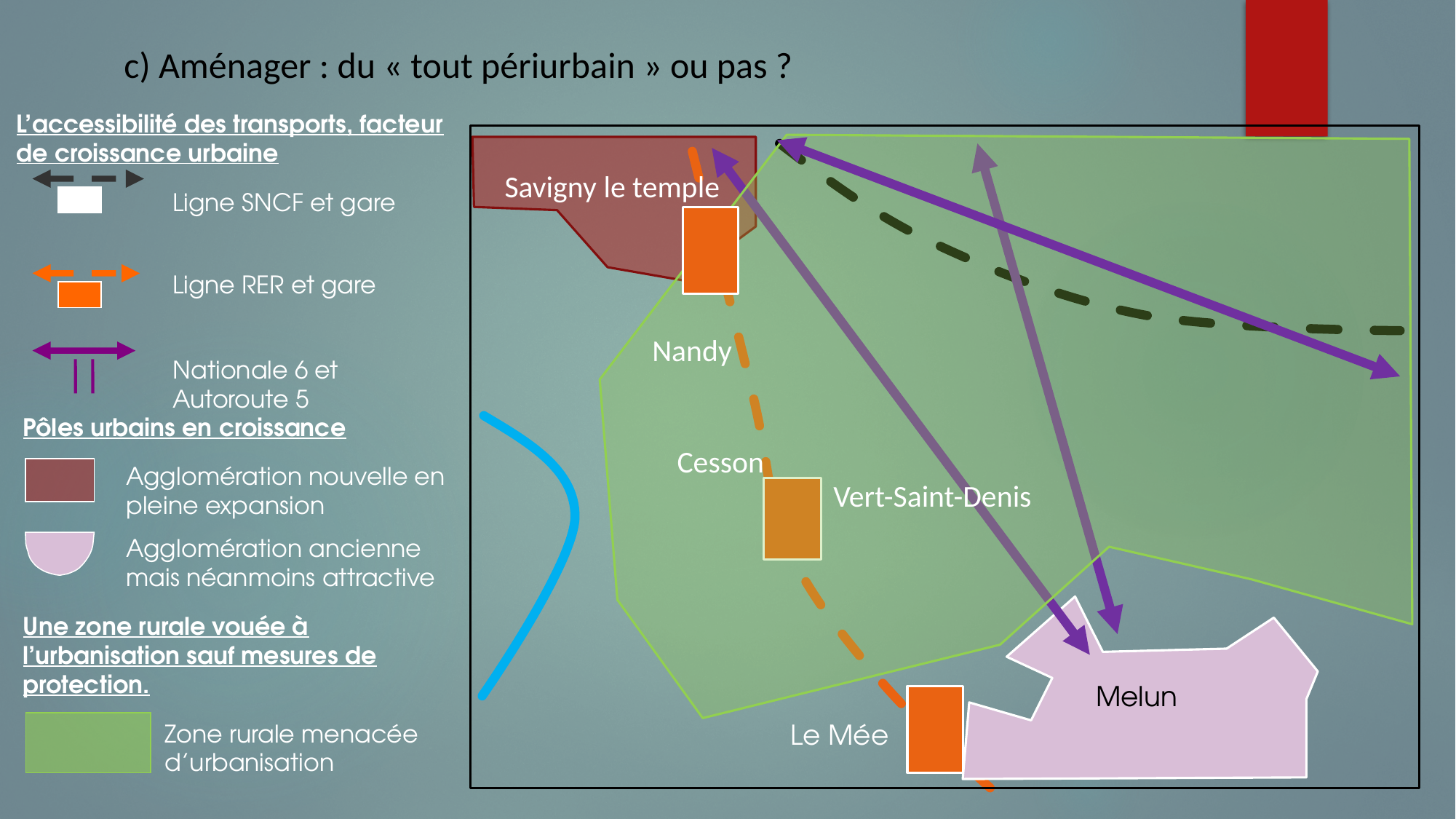

# c) Aménager : du « tout périurbain » ou pas ?
L’accessibilité des transports, facteur de croissance urbaine

Savigny le temple

Ligne SNCF et gare

Ligne RER et gare
Nandy
Nationale 6 et Autoroute 5
Pôles urbains en croissance

Cesson
Agglomération nouvelle en pleine expansion

Vert-Saint-Denis

Agglomération ancienne mais néanmoins attractive

Une zone rurale vouée à l’urbanisation sauf mesures de protection.
Melun

Zone rurale menacée d’urbanisation
Le Mée